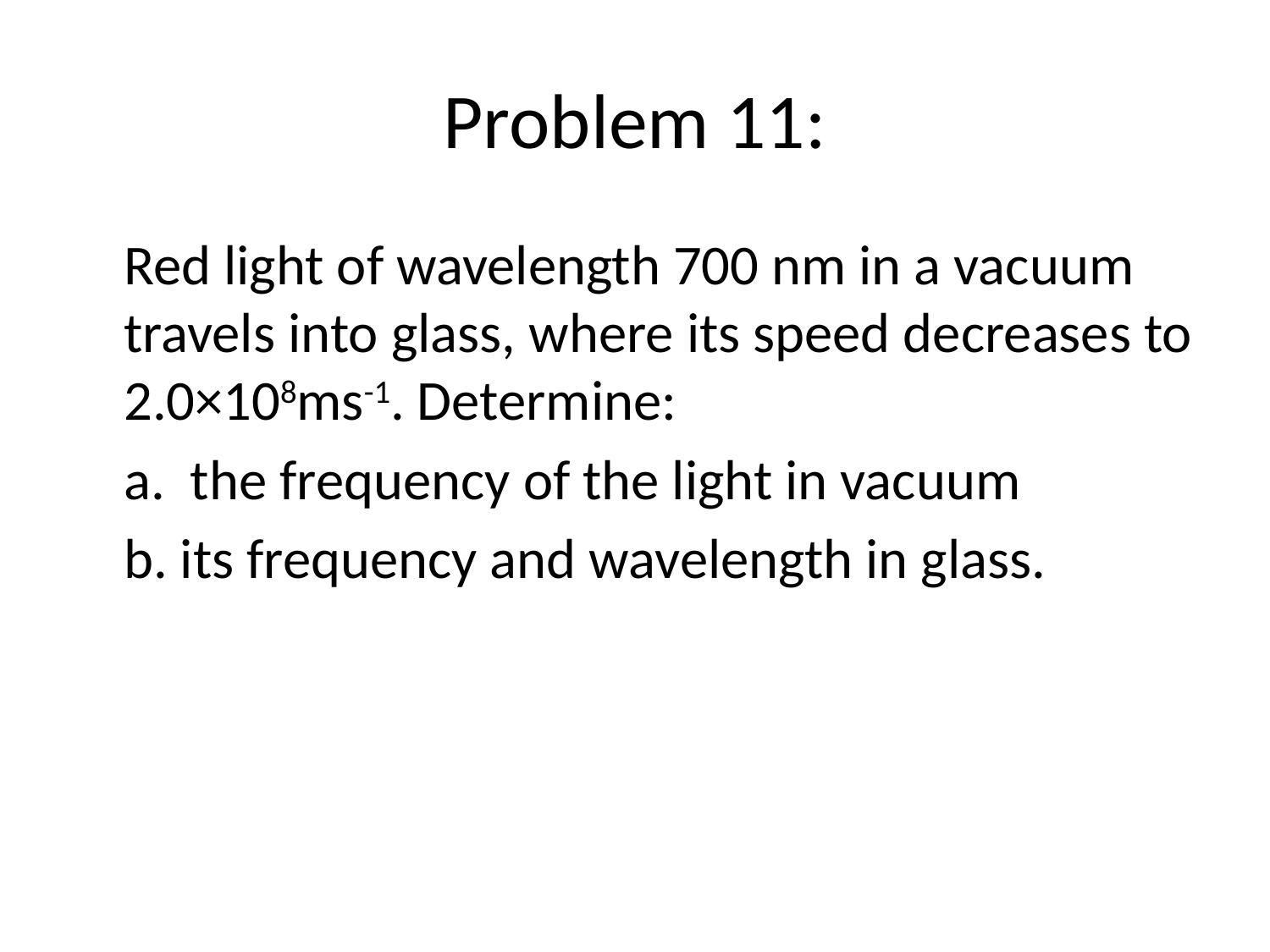

# Problem 11:
 	Red light of wavelength 700 nm in a vacuum travels into glass, where its speed decreases to 2.0×108ms-1. Determine:
	a.  the frequency of the light in vacuum
	b. its frequency and wavelength in glass.